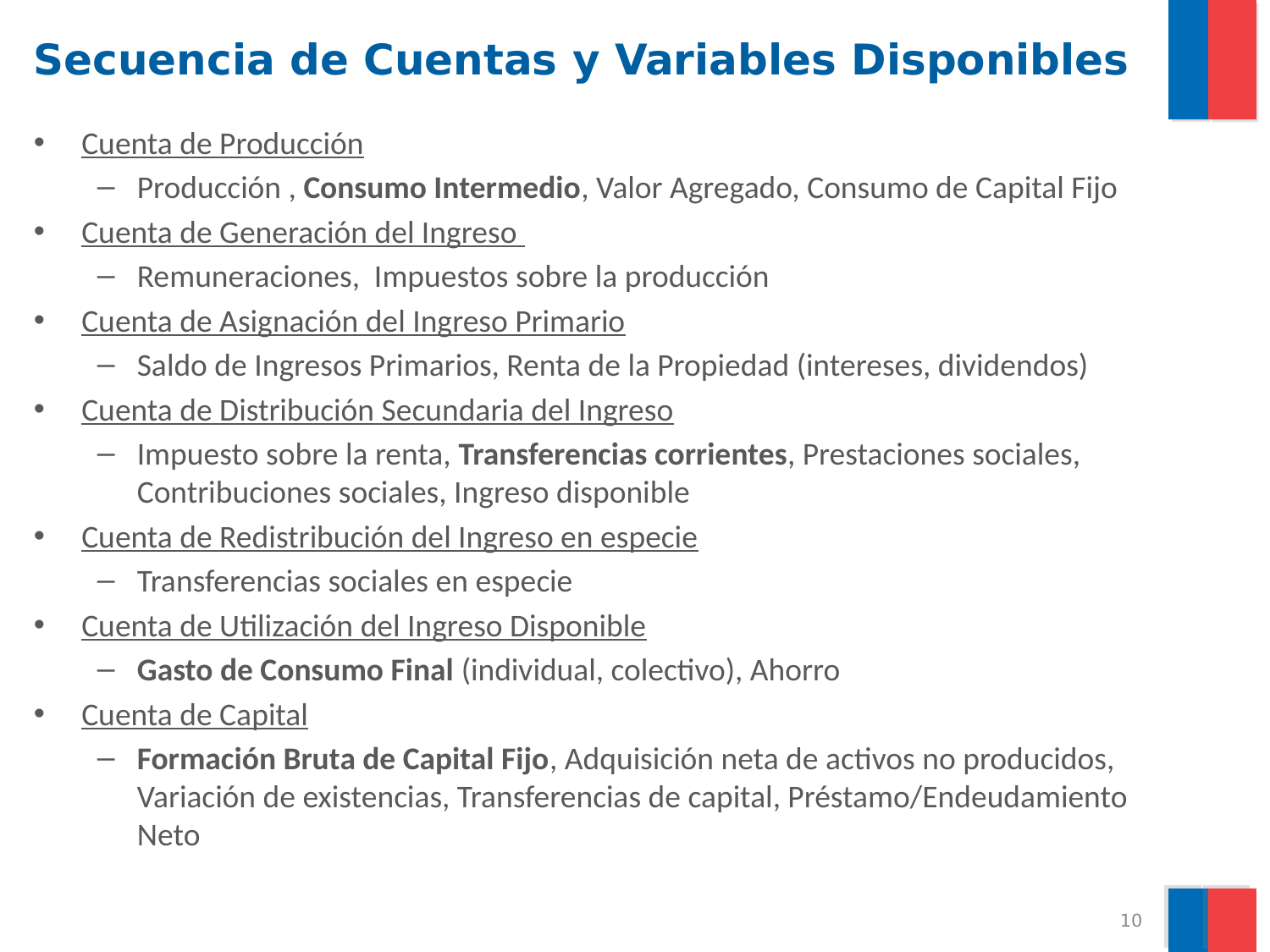

Secuencia de Cuentas y Variables Disponibles
Cuenta de Producción
Producción , Consumo Intermedio, Valor Agregado, Consumo de Capital Fijo
Cuenta de Generación del Ingreso
Remuneraciones,  Impuestos sobre la producción
Cuenta de Asignación del Ingreso Primario
Saldo de Ingresos Primarios, Renta de la Propiedad (intereses, dividendos)
Cuenta de Distribución Secundaria del Ingreso
Impuesto sobre la renta, Transferencias corrientes, Prestaciones sociales, Contribuciones sociales, Ingreso disponible
Cuenta de Redistribución del Ingreso en especie
Transferencias sociales en especie
Cuenta de Utilización del Ingreso Disponible
Gasto de Consumo Final (individual, colectivo), Ahorro
Cuenta de Capital
Formación Bruta de Capital Fijo, Adquisición neta de activos no producidos, Variación de existencias, Transferencias de capital, Préstamo/Endeudamiento Neto
10